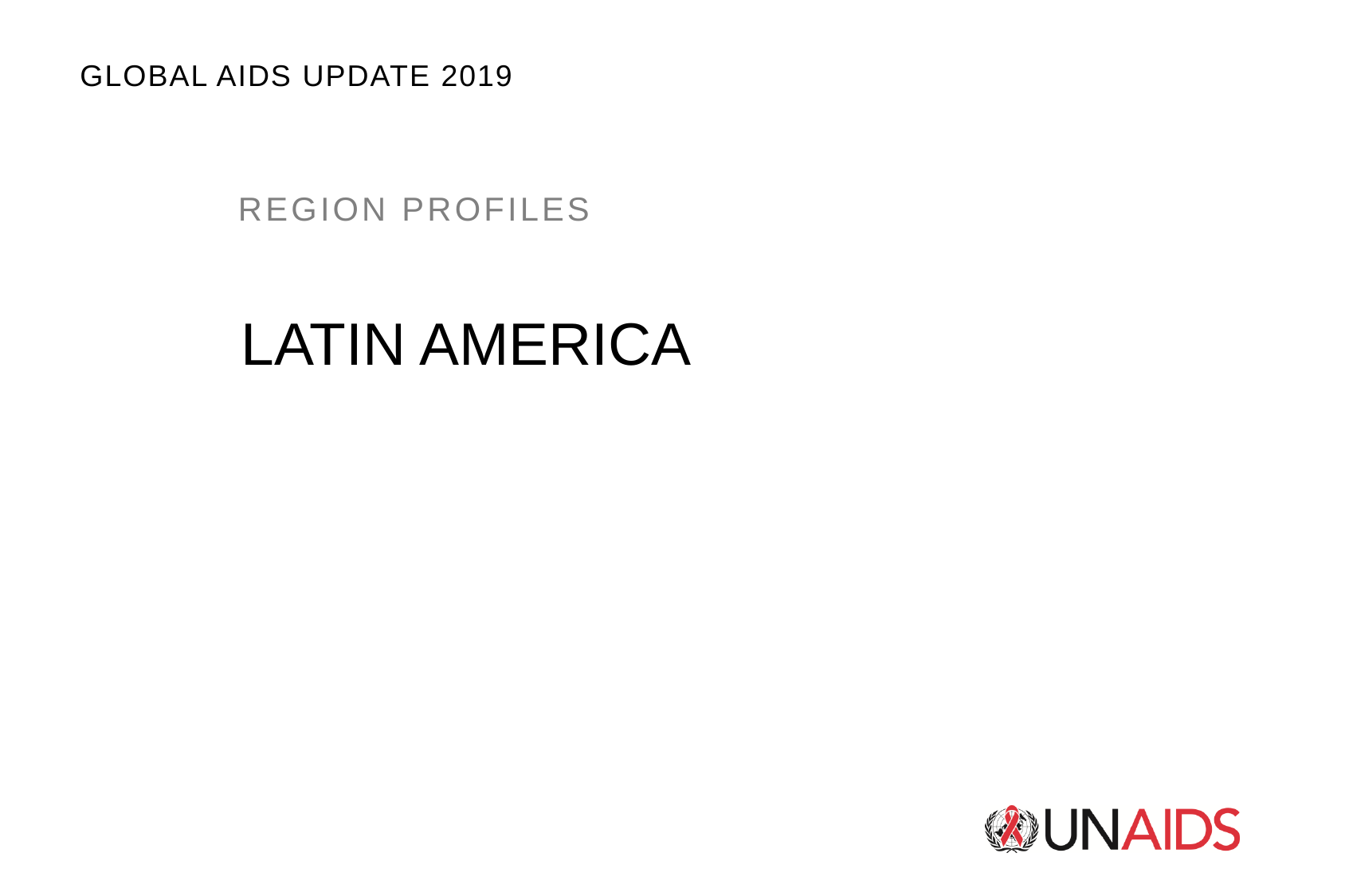

GLOBAL AIDS UPDATE 2019
REGION PROFILES
LATIN AMERICA